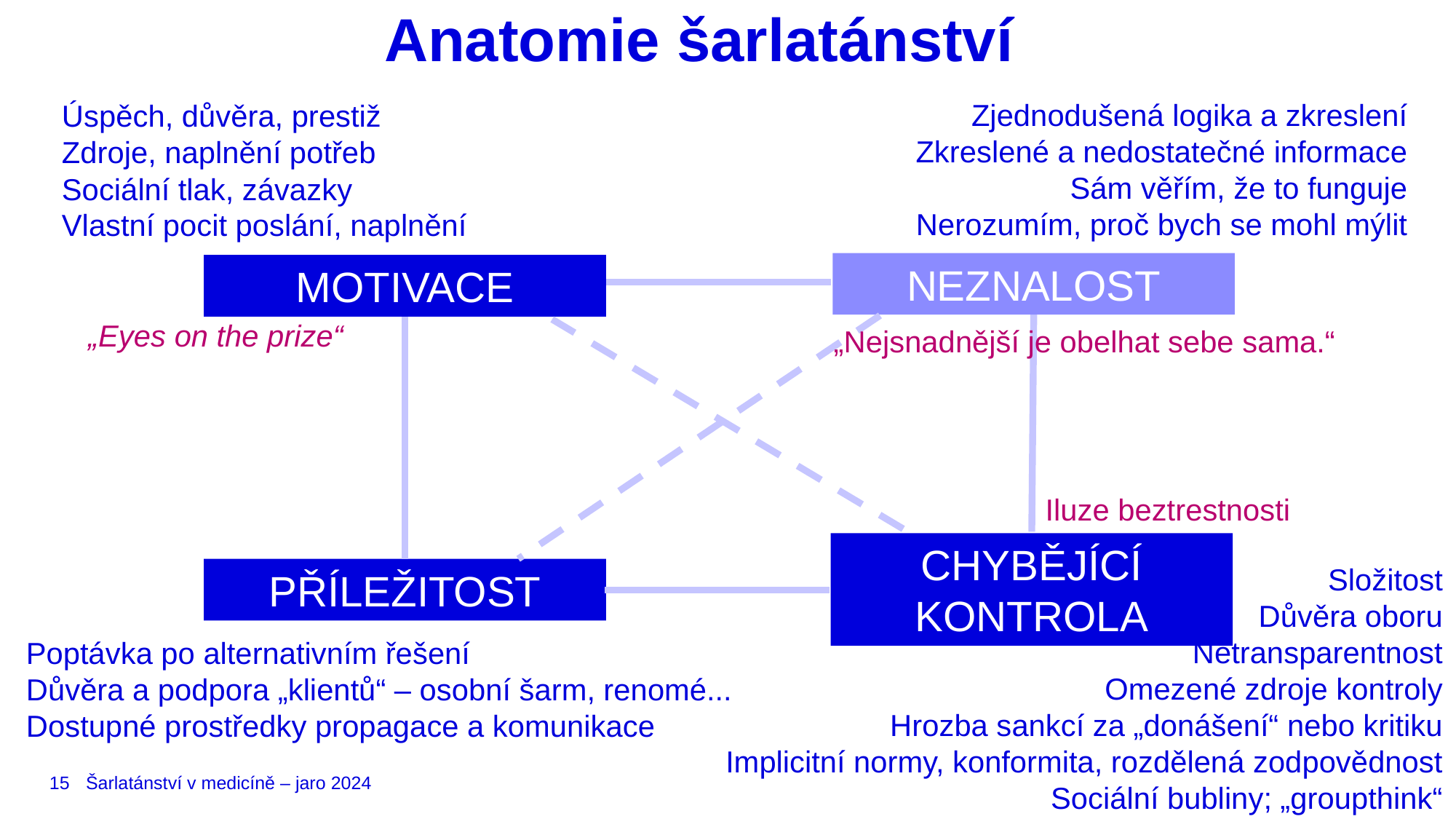

# Anatomie šarlatánství
Zjednodušená logika a zkreslení
Zkreslené a nedostatečné informace
Sám věřím, že to funguje
Nerozumím, proč bych se mohl mýlit
Úspěch, důvěra, prestiž
Zdroje, naplnění potřeb
Sociální tlak, závazky
Vlastní pocit poslání, naplnění
NEZNALOST
MOTIVACE
„Eyes on the prize“
„Nejsnadnější je obelhat sebe sama.“
Iluze beztrestnosti
CHYBĚJÍCÍ KONTROLA
Složitost
Důvěra oboru
Netransparentnost
Omezené zdroje kontroly
Hrozba sankcí za „donášení“ nebo kritiku
Implicitní normy, konformita, rozdělená zodpovědnost
Sociální bubliny; „groupthink“
PŘÍLEŽITOST
Poptávka po alternativním řešení
Důvěra a podpora „klientů“ – osobní šarm, renomé...
Dostupné prostředky propagace a komunikace

15
Šarlatánství v medicíně – jaro 2024